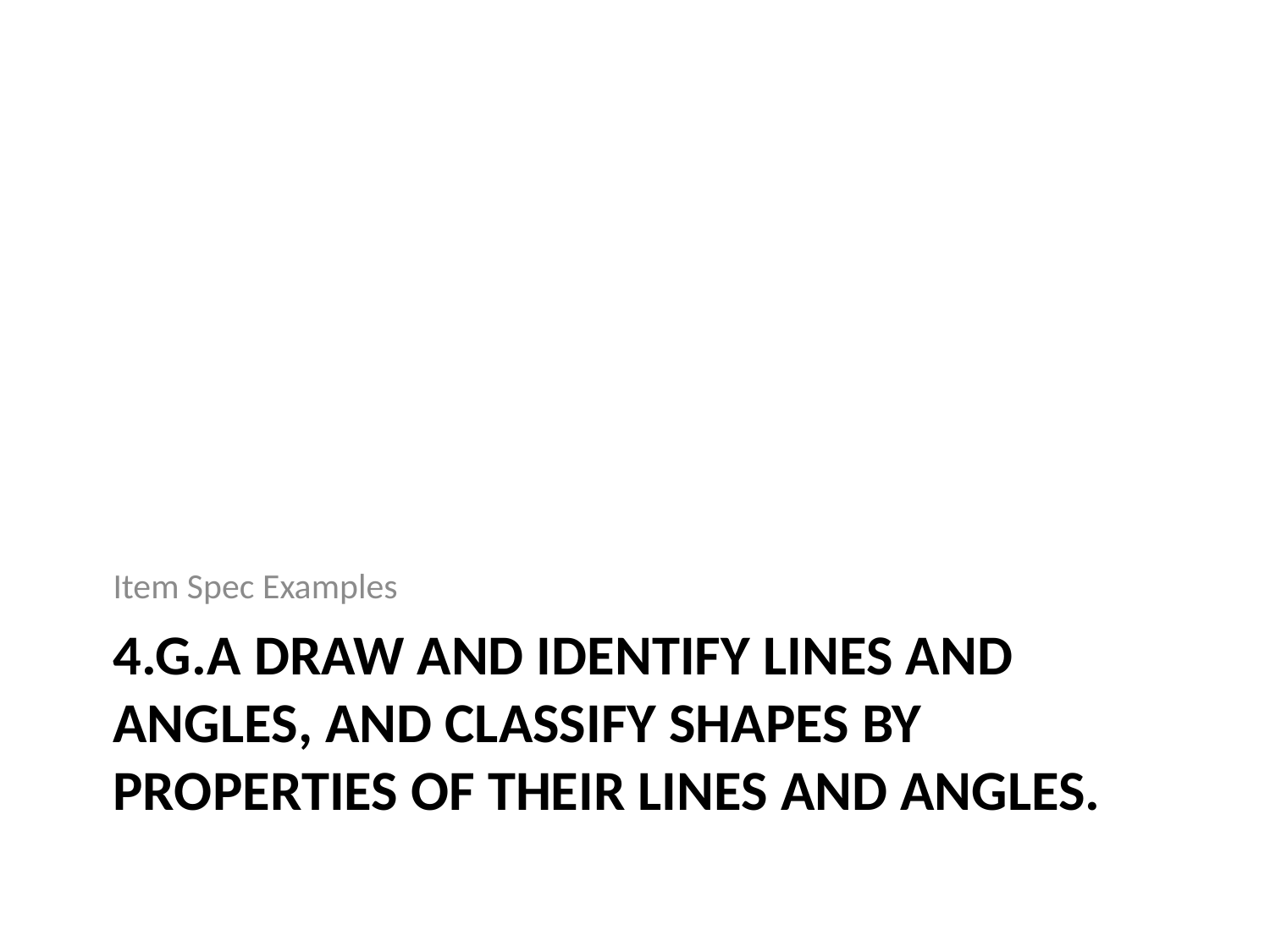

Item Spec Examples
# 4.G.A Draw and identify lines and angles, and classify shapes by properties of their lines and angles.